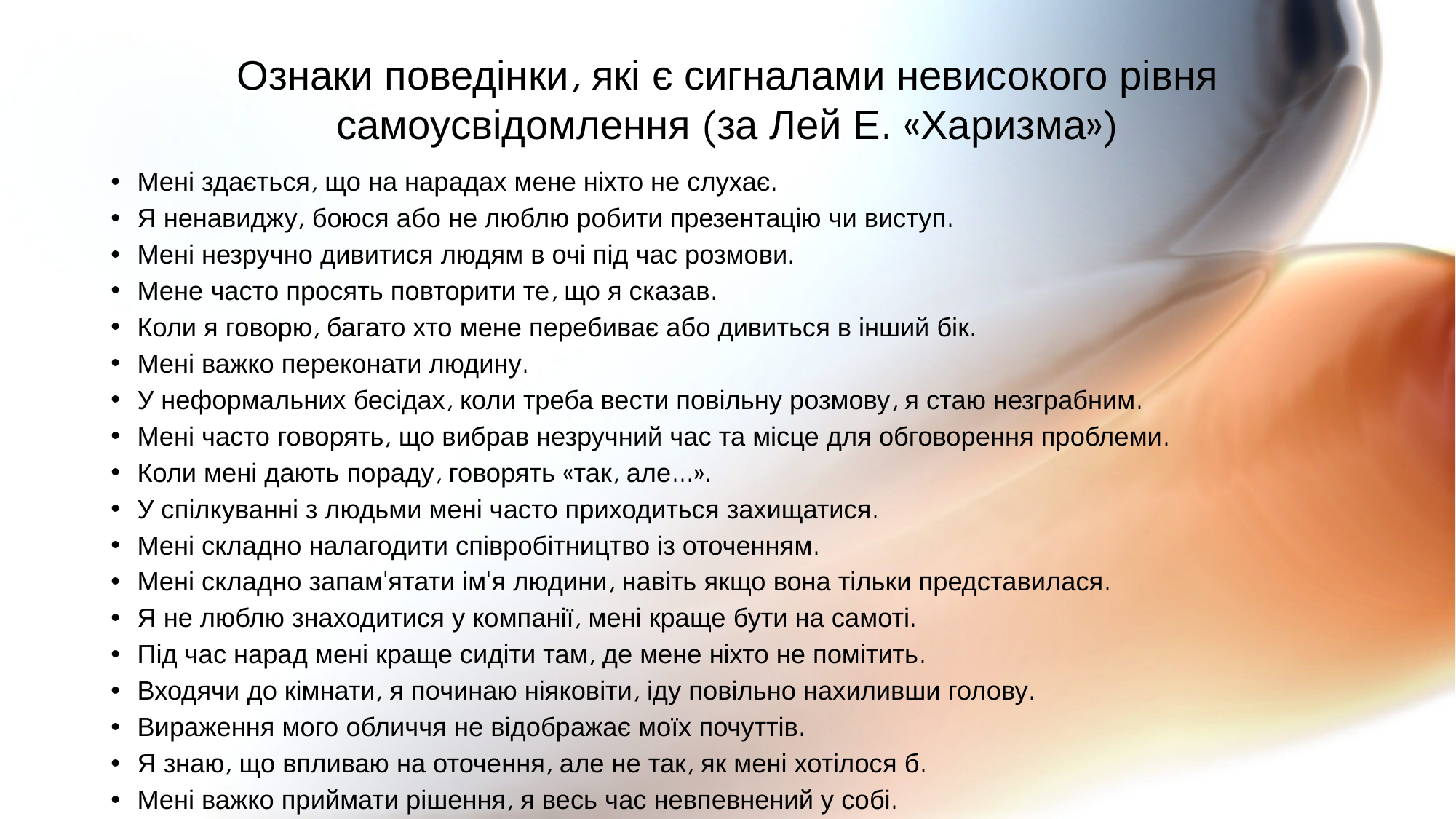

# Ознаки поведінки, які є сигналами невисокого рівня самоусвідомлення (за Лей Е. «Харизма»)
Мені здається, що на нарадах мене ніхто не слухає.
Я ненавиджу, боюся або не люблю робити презентацію чи виступ.
Мені незручно дивитися людям в очі під час розмови.
Мене часто просять повторити те, що я сказав.
Коли я говорю, багато хто мене перебиває або дивиться в інший бік.
Мені важко переконати людину.
У неформальних бесідах, коли треба вести повільну розмову, я стаю незграбним.
Мені часто говорять, що вибрав незручний час та місце для обговорення проблеми.
Коли мені дають пораду, говорять «так, але...».
У спілкуванні з людьми мені часто приходиться захищатися.
Мені складно налагодити співробітництво із оточенням.
Мені складно запам'ятати ім'я людини, навіть якщо вона тільки представилася.
Я не люблю знаходитися у компанії, мені краще бути на самоті.
Під час нарад мені краще сидіти там, де мене ніхто не помітить.
Входячи до кімнати, я починаю ніяковіти, іду повільно нахиливши голову.
Вираження мого обличчя не відображає моїх почуттів.
Я знаю, що впливаю на оточення, але не так, як мені хотілося б.
Мені важко приймати рішення, я весь час невпевнений у собі.